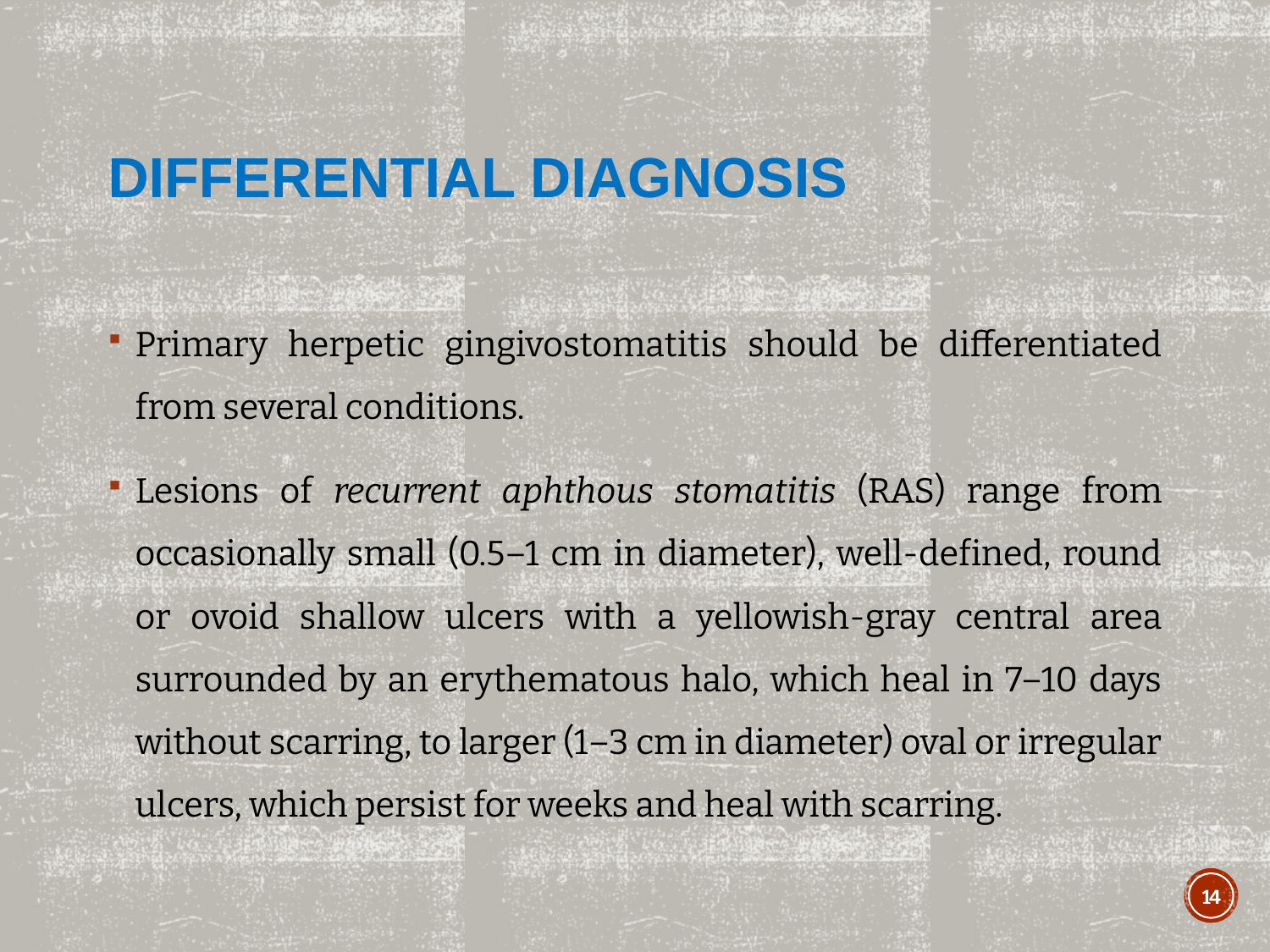

# Differential diagnosis
Primary herpetic gingivostomatitis should be differentiated from several conditions.
Lesions of recurrent aphthous stomatitis (RAS) range from occasionally small (0.5–1 cm in diameter), well-defined, round or ovoid shallow ulcers with a yellowish-gray central area surrounded by an erythematous halo, which heal in 7–10 days without scarring, to larger (1–3 cm in diameter) oval or irregular ulcers, which persist for weeks and heal with scarring.
14